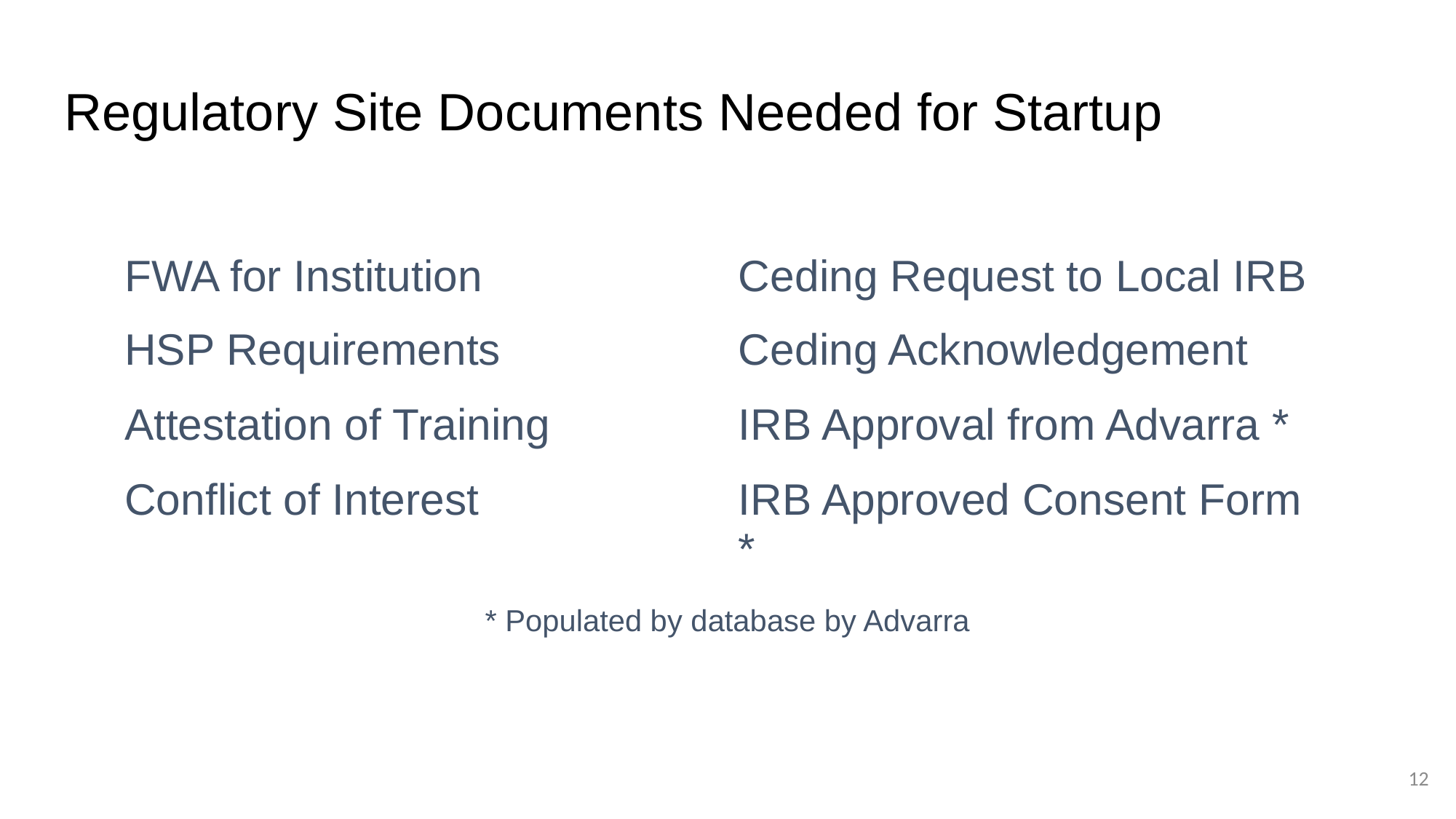

# Regulatory Site Documents Needed for Startup
| FWA for Institution | Ceding Request to Local IRB |
| --- | --- |
| HSP Requirements | Ceding Acknowledgement |
| Attestation of Training | IRB Approval from Advarra \* |
| Conflict of Interest | IRB Approved Consent Form \* |
* Populated by database by Advarra
12